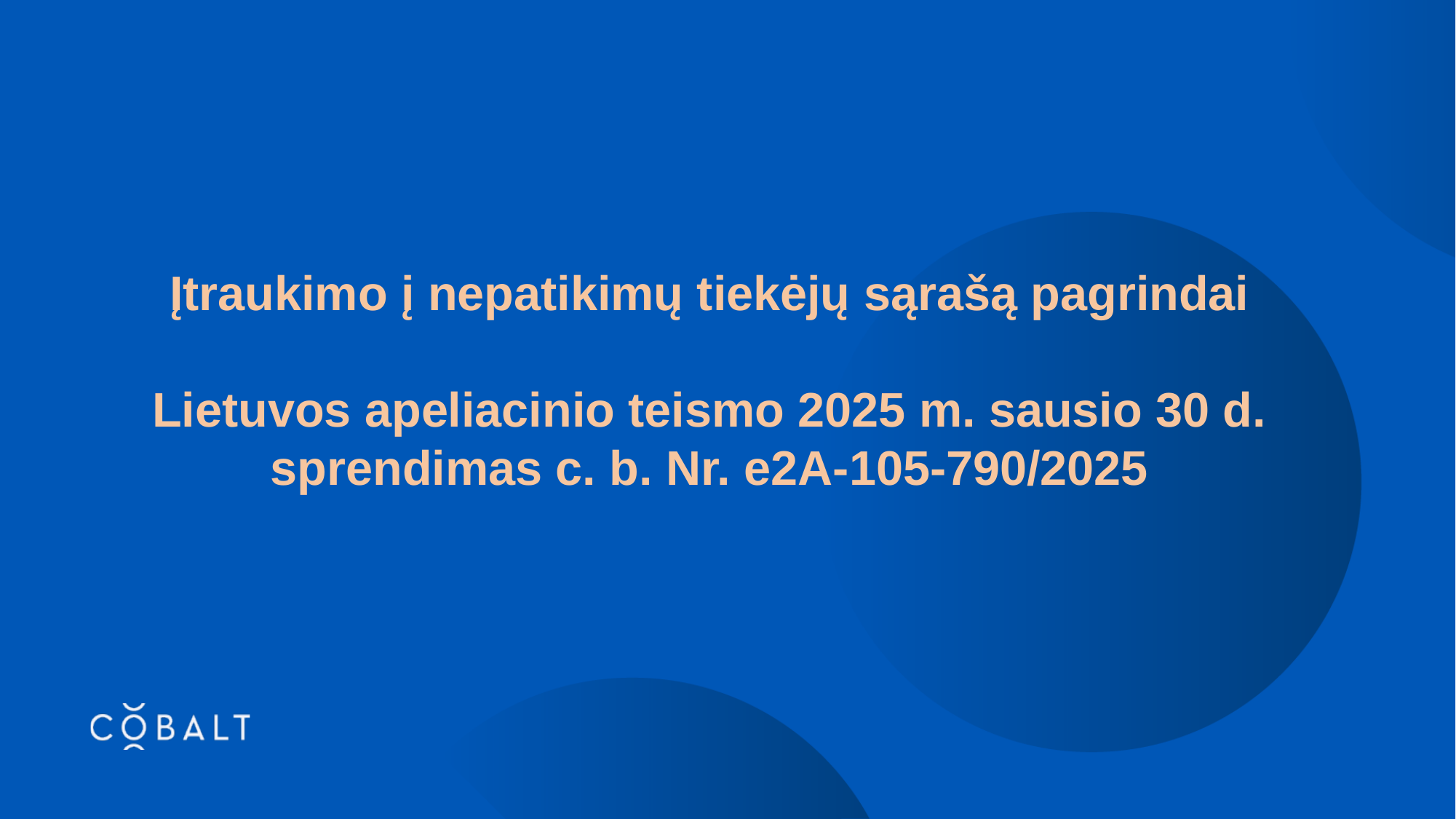

Įtraukimo į nepatikimų tiekėjų sąrašą pagrindai

Lietuvos apeliacinio teismo 2025 m. sausio 30 d. sprendimas c. b. Nr. e2A-105-790/2025